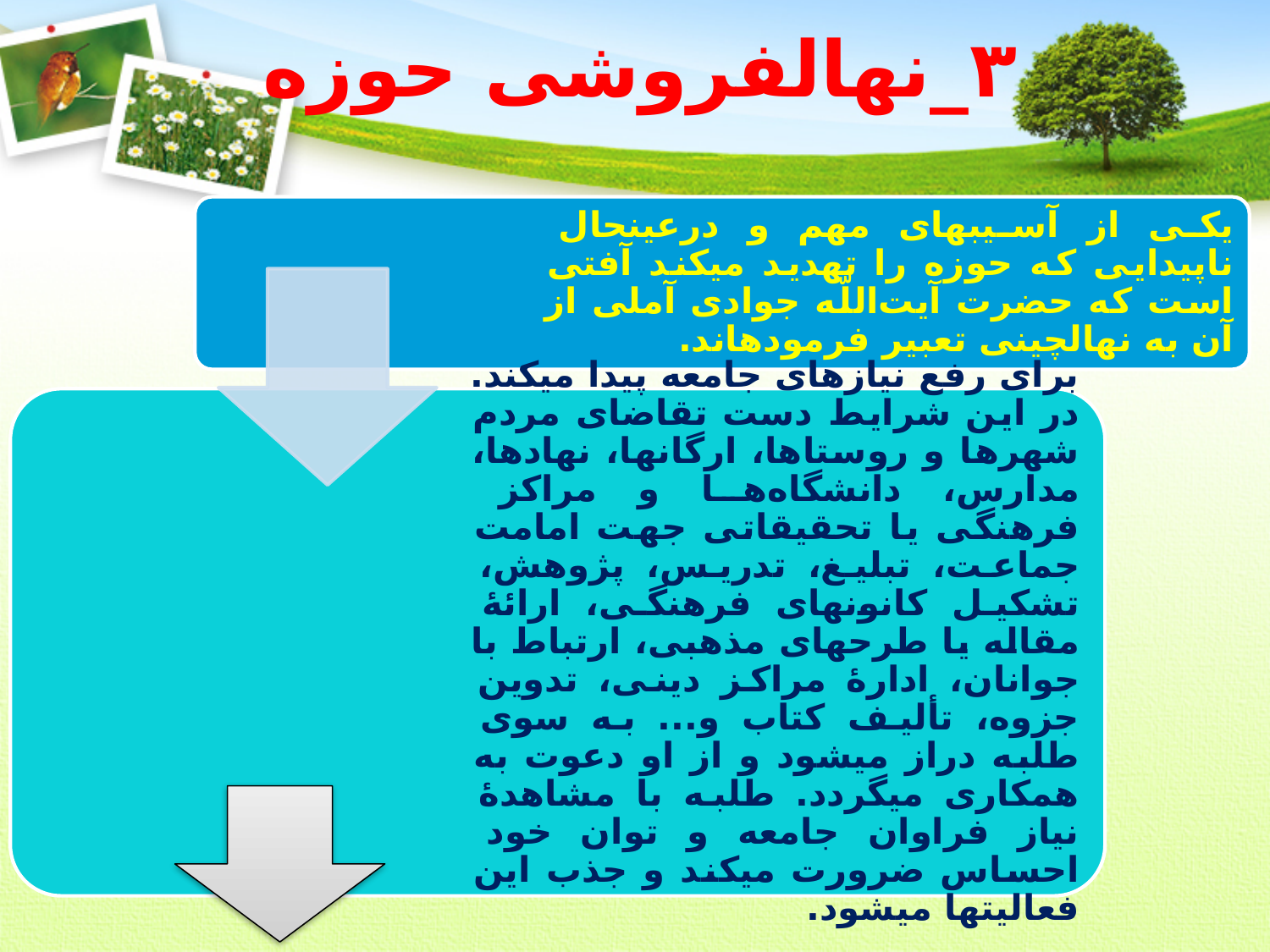

# ۳_نهال‏فروشی حوزه
یکی از آسیب‏های مهم و درعین‏حال ناپیدایی که حوزه را تهدید می‏کند آفتی است که حضرت آیت‌اللّه جوادی آملی از آن به نهال‏چینی تعبیر فرموده‏اند.
برای رفع نیازهای جامعه پیدا می‏کند. در این شرایط دست تقاضای مردم شهرها و روستاها، ارگان‏ها، نهادها، مدارس، دانشگاه‌ها و مراکز فرهنگی یا تحقیقاتی جهت امامت جماعت، تبلیغ، تدریس، پژوهش، تشکیل کانون‏های فرهنگی، ارائۀ مقاله یا طرح‏های مذهبی، ارتباط با جوانان، ادارۀ مراکز دینی، تدوین جزوه، تألیف کتاب و... به ‏سوی طلبه دراز می‏شود و از او دعوت به همکاری می‏گردد. طلبه با مشاهدۀ نیاز فراوان جامعه و توان خود احساس ضرورت می‏کند و جذب این فعالیت‏ها می‏شود.